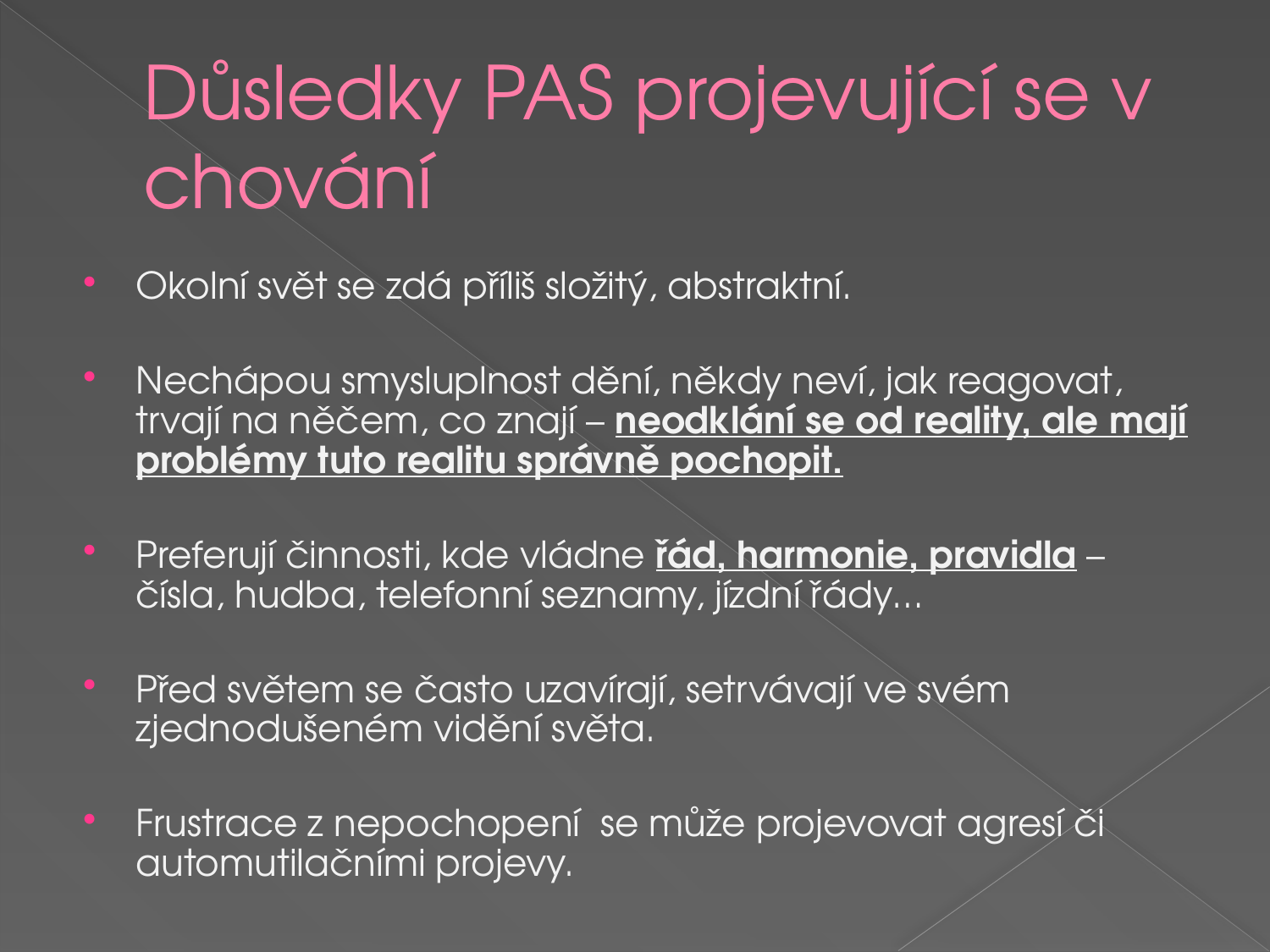

# Důsledky PAS projevující se v chování
Okolní svět se zdá příliš složitý, abstraktní.

Nechápou smysluplnost dění, někdy neví, jak reagovat, trvají na něčem, co znají – neodklání se od reality, ale mají problémy tuto realitu správně pochopit.

Preferují činnosti, kde vládne řád, harmonie, pravidla – čísla, hudba, telefonní seznamy, jízdní řády…

Před světem se často uzavírají, setrvávají ve svém zjednodušeném vidění světa.

Frustrace z nepochopení  se může projevovat agresí či automutilačními projevy.